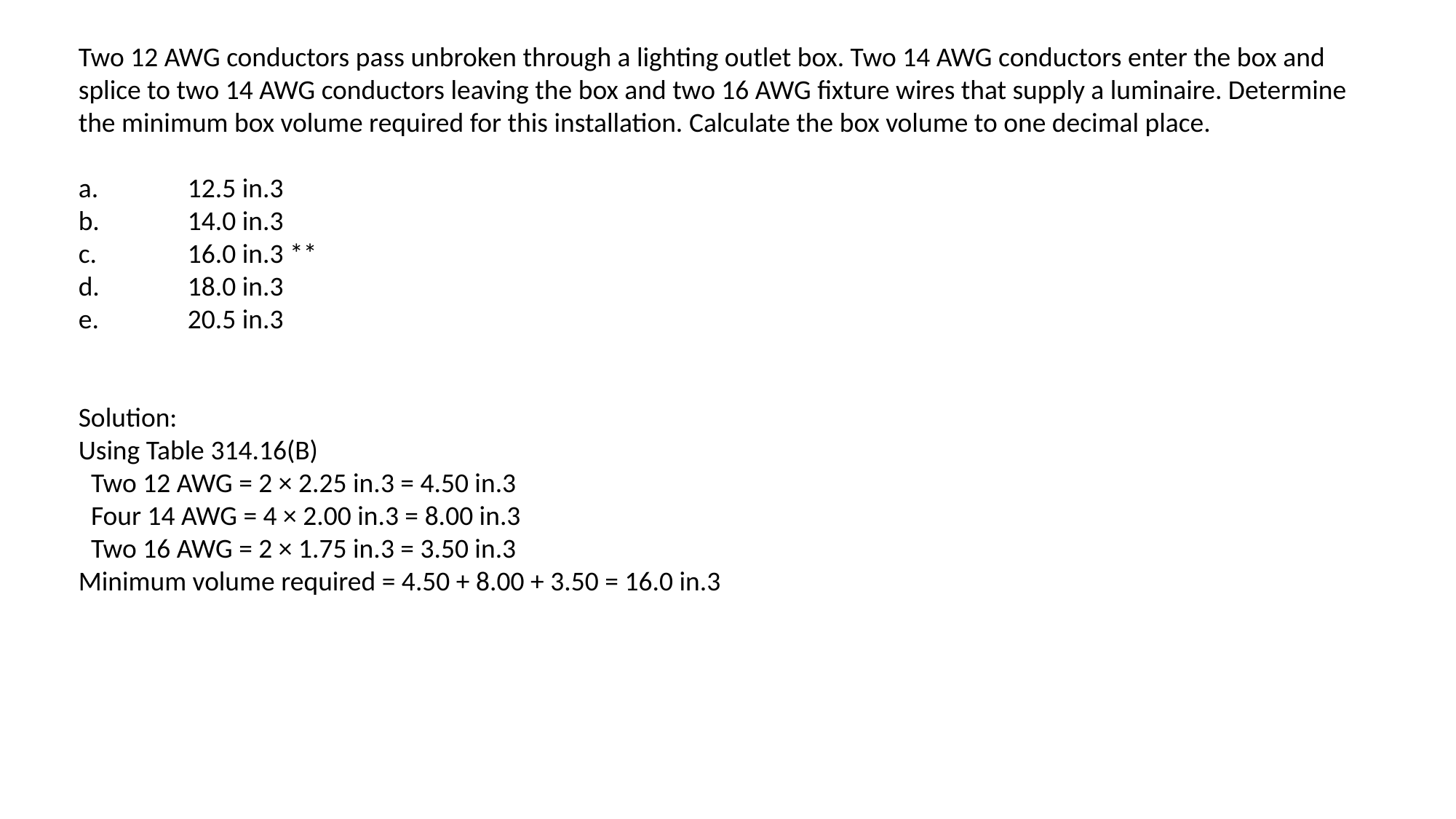

Two 12 AWG conductors pass unbroken through a lighting outlet box. Two 14 AWG conductors enter the box and splice to two 14 AWG conductors leaving the box and two 16 AWG fixture wires that supply a luminaire. Determine the minimum box volume required for this installation. Calculate the box volume to one decimal place.

a.	12.5 in.3
b.	14.0 in.3
c.	16.0 in.3 **
d.	18.0 in.3
e.	20.5 in.3

Solution:
Using Table 314.16(B)
  Two 12 AWG = 2 × 2.25 in.3 = 4.50 in.3
  Four 14 AWG = 4 × 2.00 in.3 = 8.00 in.3
  Two 16 AWG = 2 × 1.75 in.3 = 3.50 in.3
Minimum volume required = 4.50 + 8.00 + 3.50 = 16.0 in.3